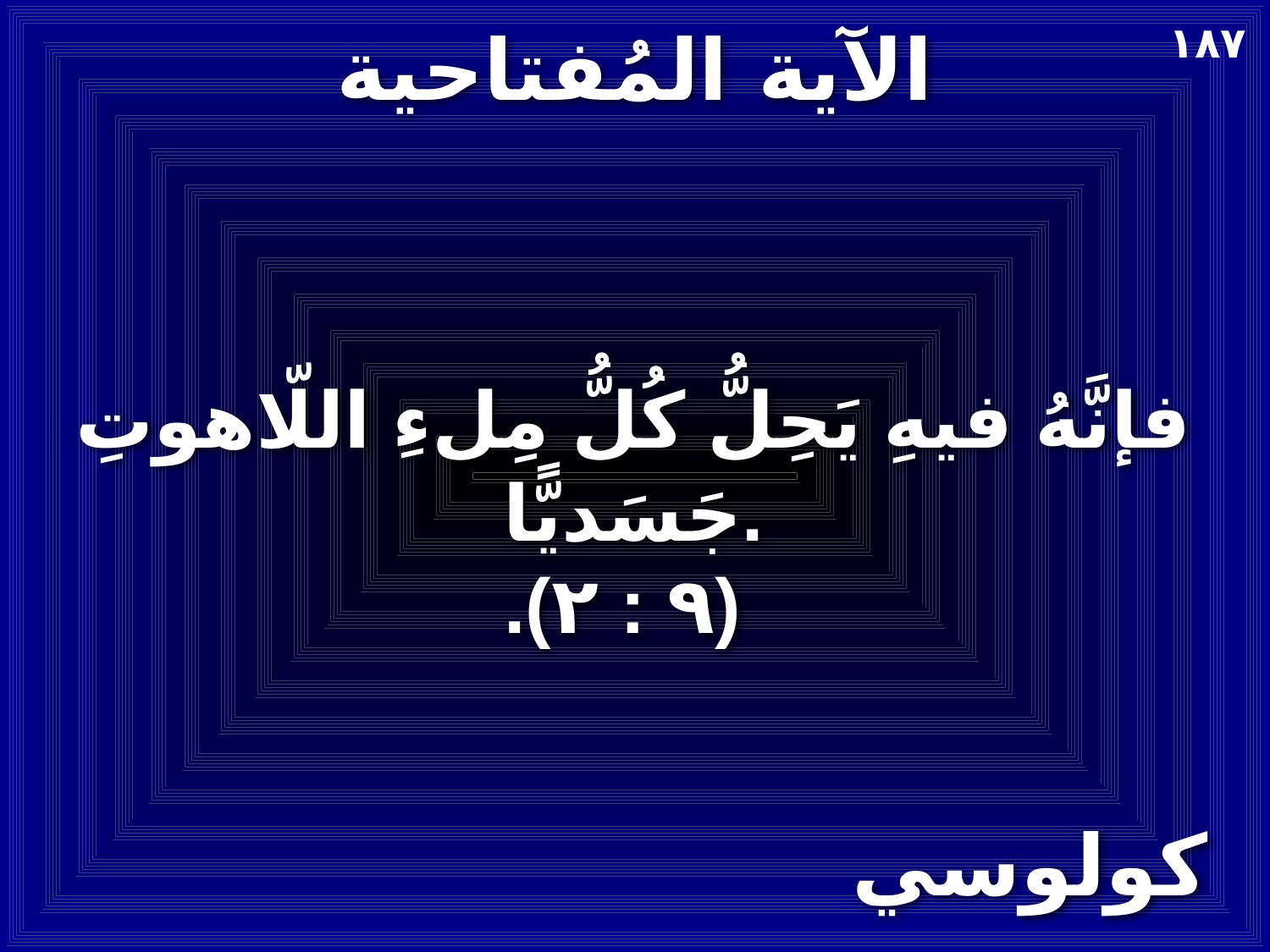

# الآية المُفتاحية
١٨٧

فإنَّهُ فيهِ يَحِلُّ كُلُّ مِلءِ اللّاهوتِ جَسَديًّا.
.(٩ : ٢)
كولوسي